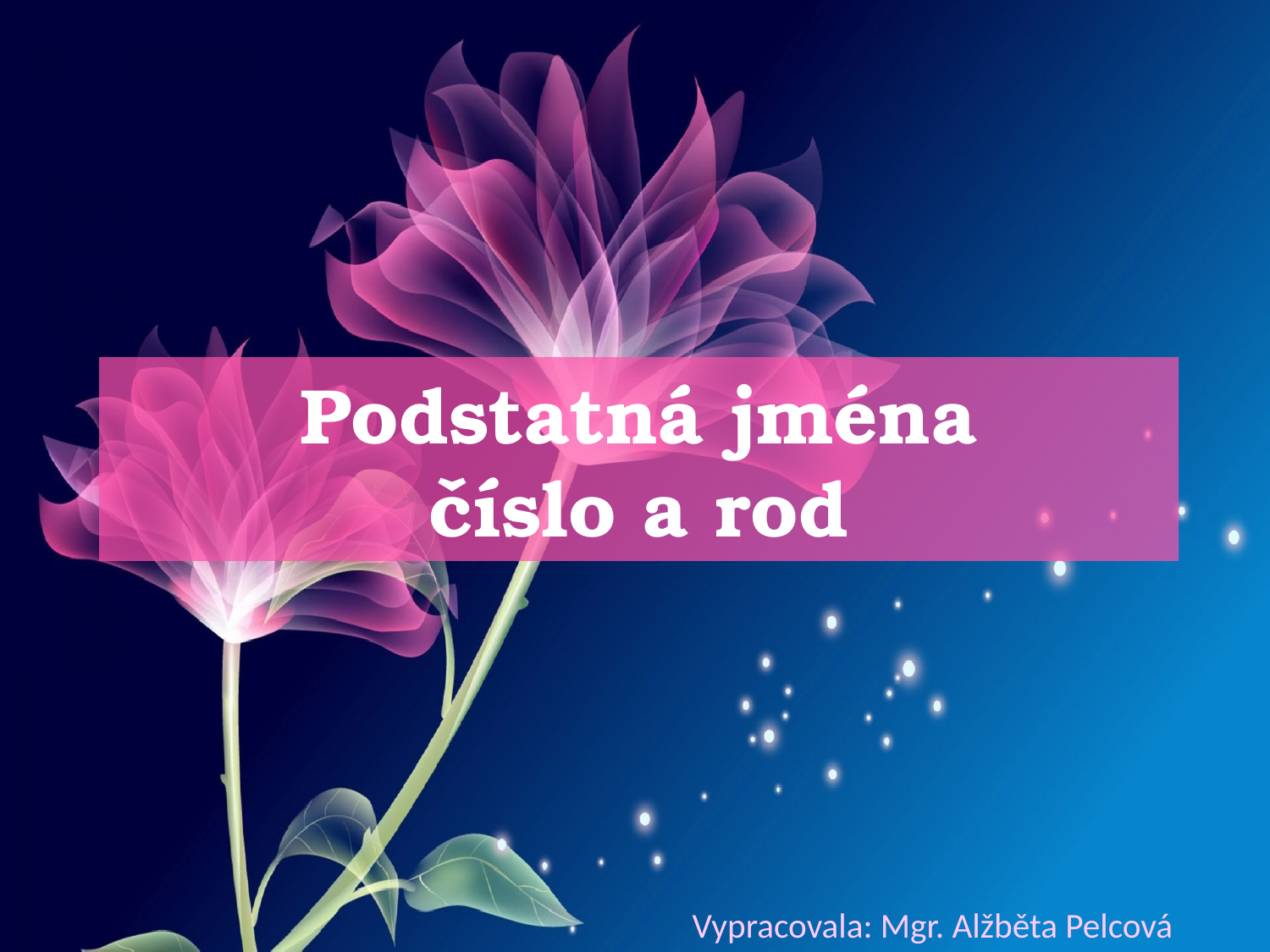

# Podstatná jména číslo a rod
Vypracovala: Mgr. Alžběta Pelcová